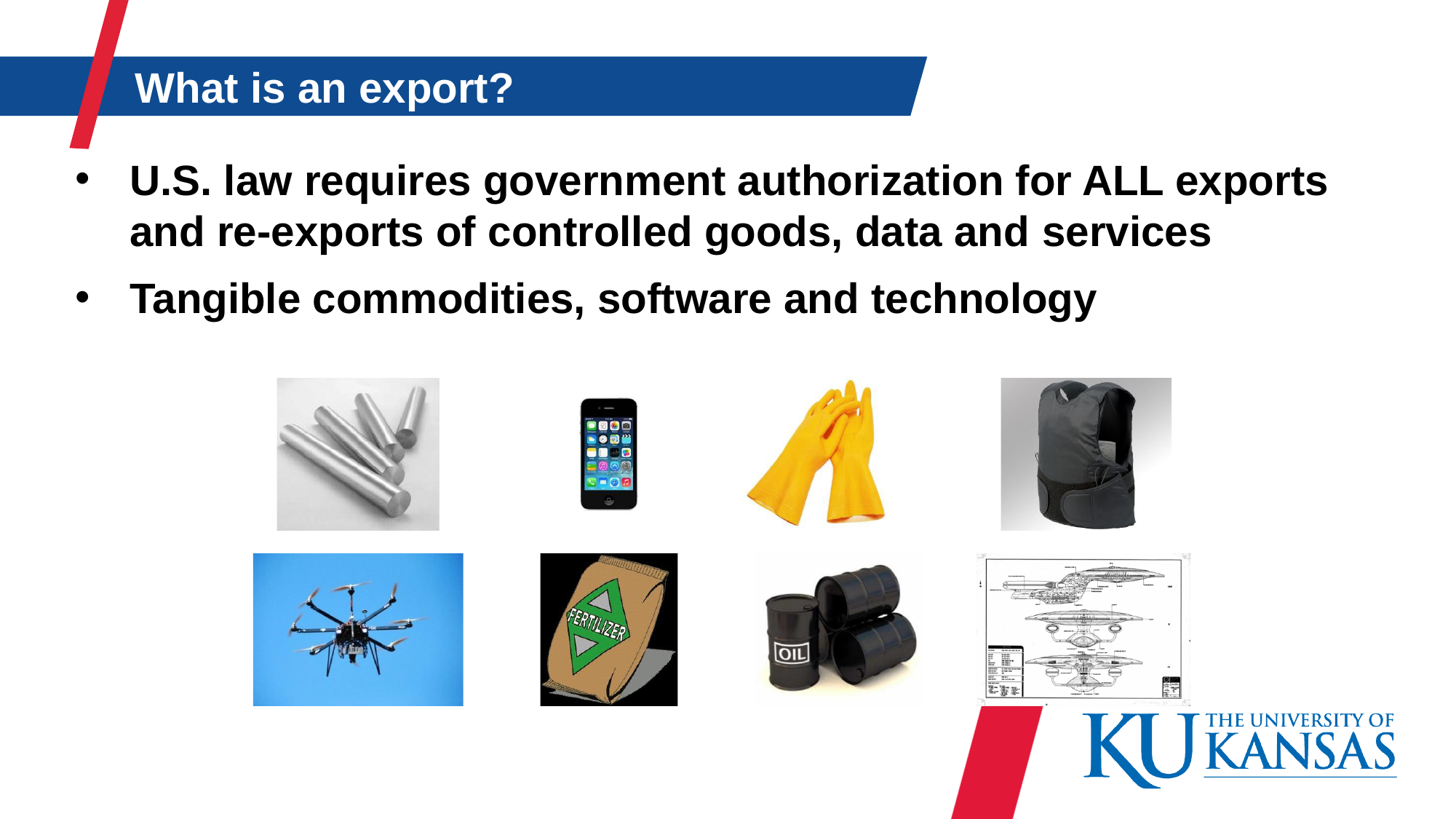

What is an export?
U.S. law requires government authorization for ALL exports and re-exports of controlled goods, data and services
Tangible commodities, software and technology